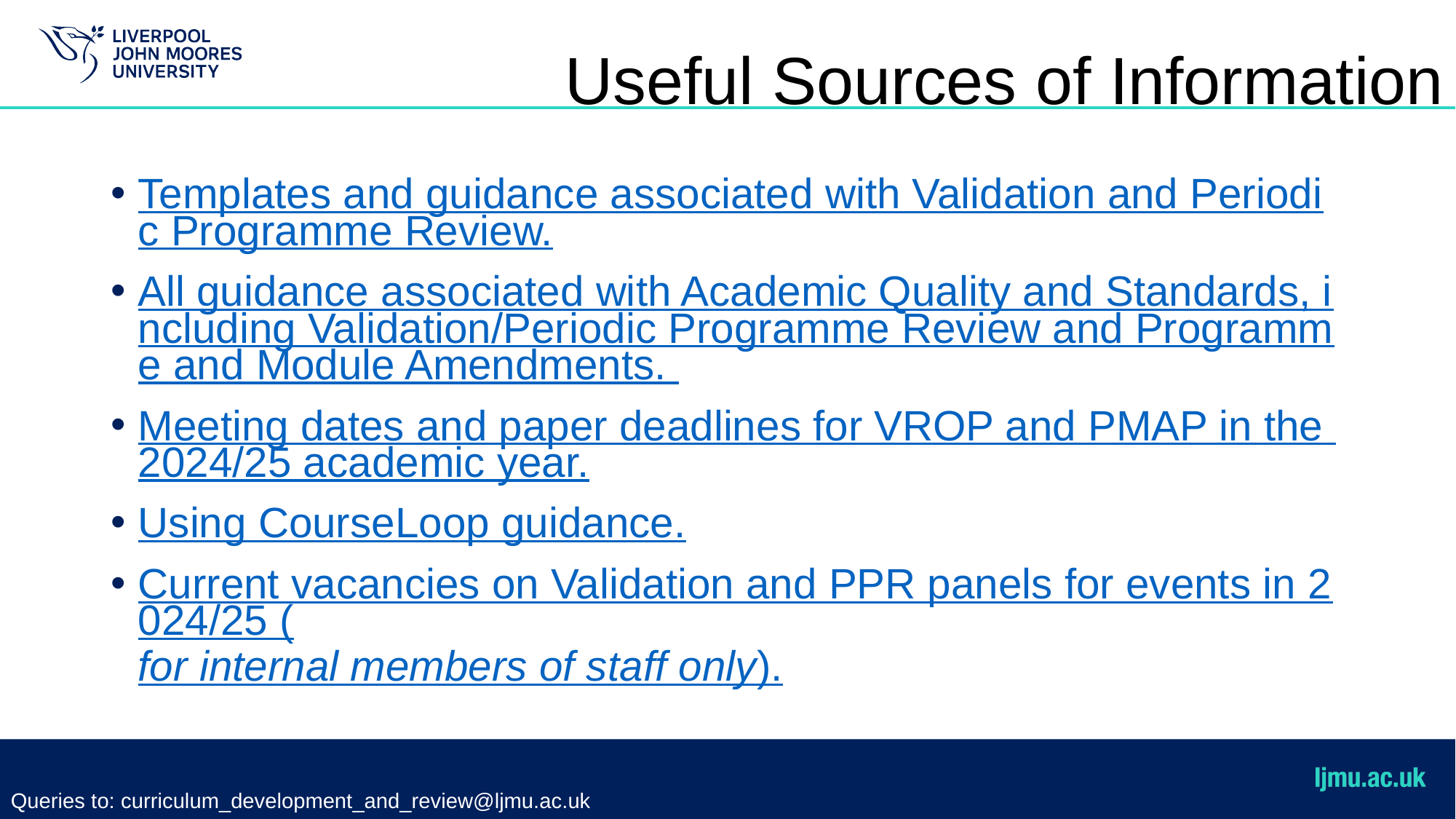

# Useful Sources of Information
Templates and guidance associated with Validation and Periodic Programme Review.
All guidance associated with Academic Quality and Standards, including Validation/Periodic Programme Review and Programme and Module Amendments.
Meeting dates and paper deadlines for VROP and PMAP in the 2024/25 academic year.
Using CourseLoop guidance.
Current vacancies on Validation and PPR panels for events in 2024/25 (for internal members of staff only).
Queries to: curriculum_development_and_review@ljmu.ac.uk